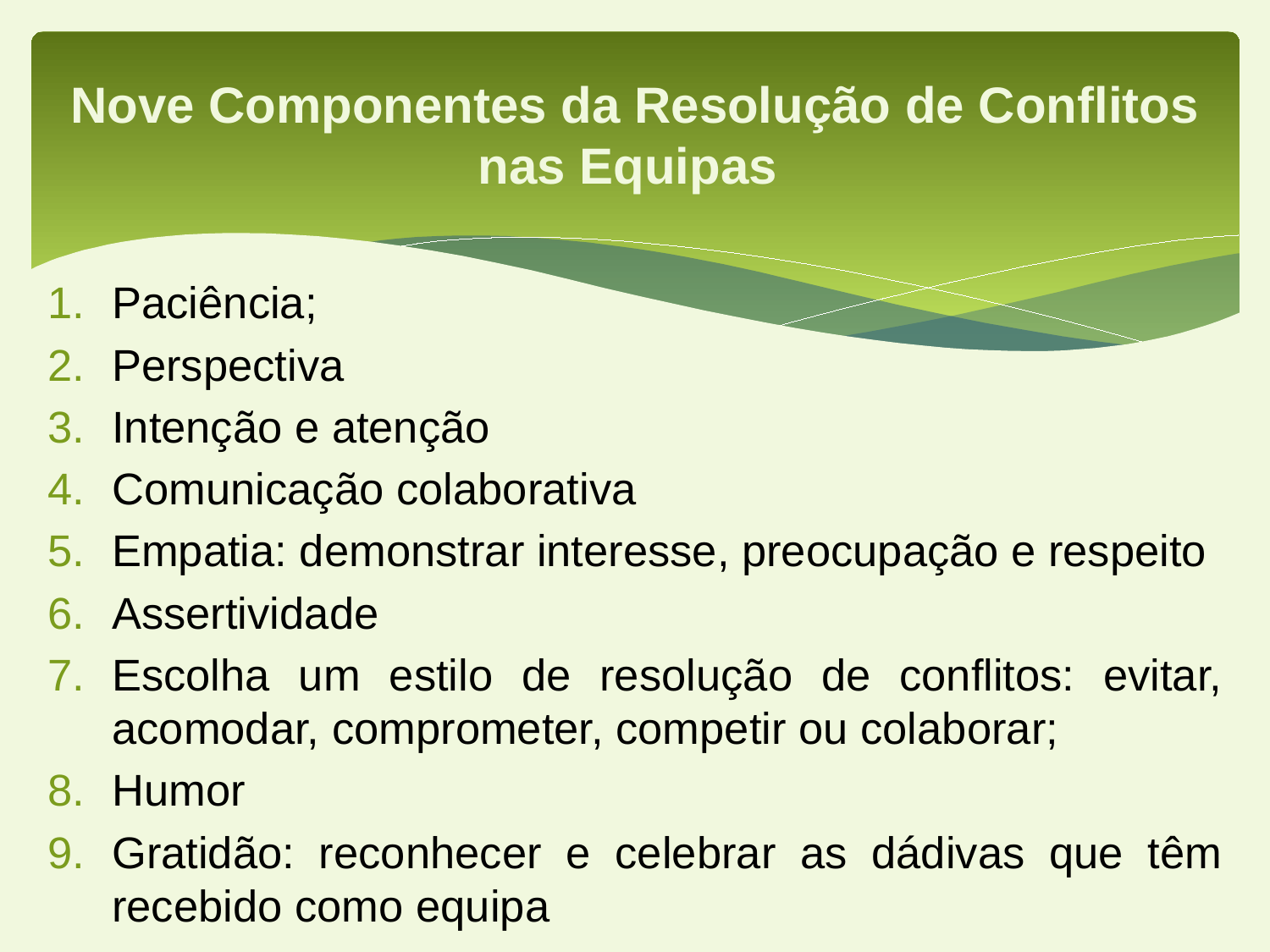

Nove Componentes da Resolução de Conflitos nas Equipas

Paciência;
Perspectiva
Intenção e atenção
Comunicação colaborativa
Empatia: demonstrar interesse, preocupação e respeito
Assertividade
Escolha um estilo de resolução de conflitos: evitar, acomodar, comprometer, competir ou colaborar;
Humor
Gratidão: reconhecer e celebrar as dádivas que têm recebido como equipa